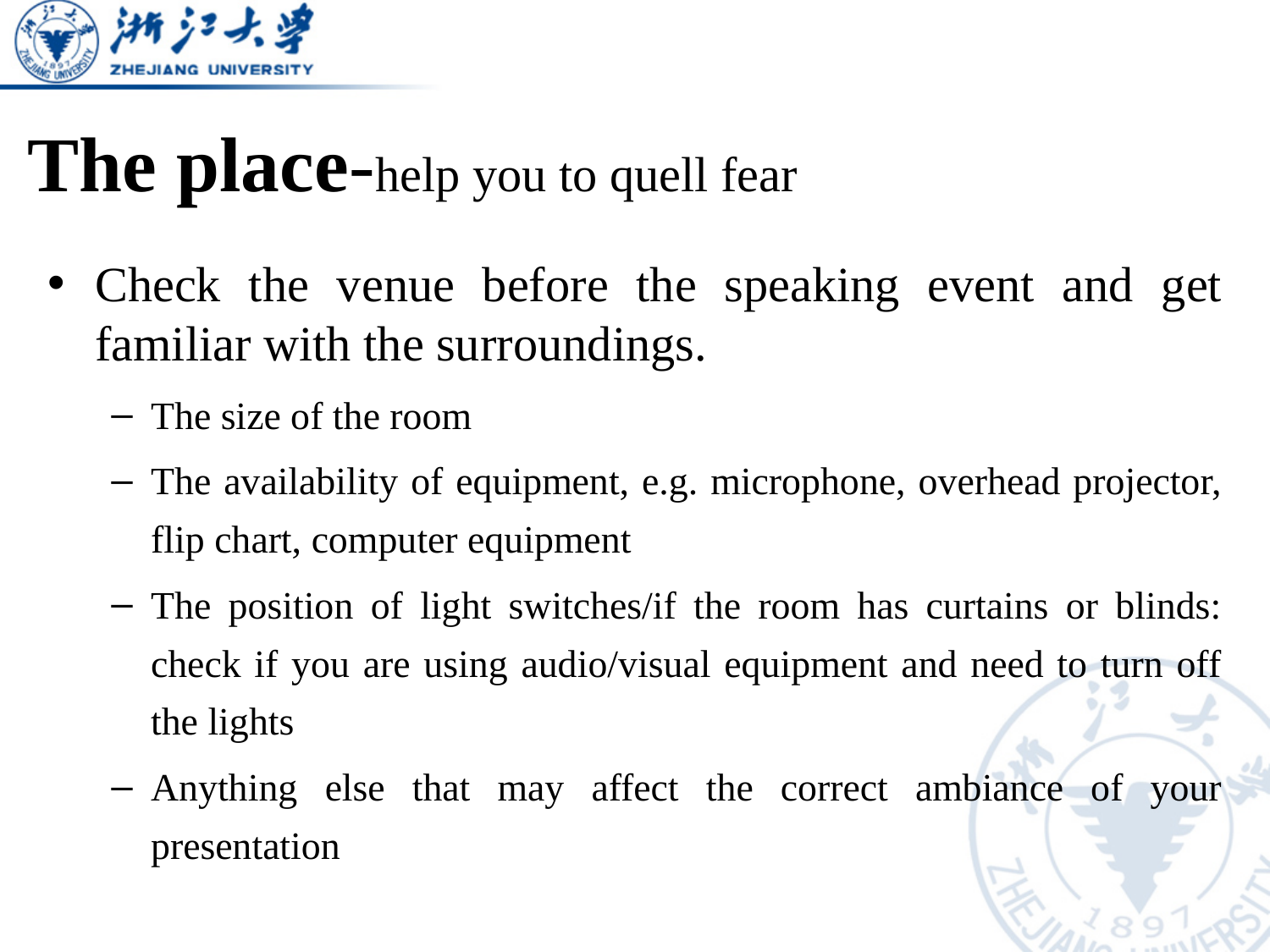

# The place-help you to quell fear
Check the venue before the speaking event and get familiar with the surroundings.
The size of the room
The availability of equipment, e.g. microphone, overhead projector, flip chart, computer equipment
The position of light switches/if the room has curtains or blinds: check if you are using audio/visual equipment and need to turn off the lights
Anything else that may affect the correct ambiance of your presentation